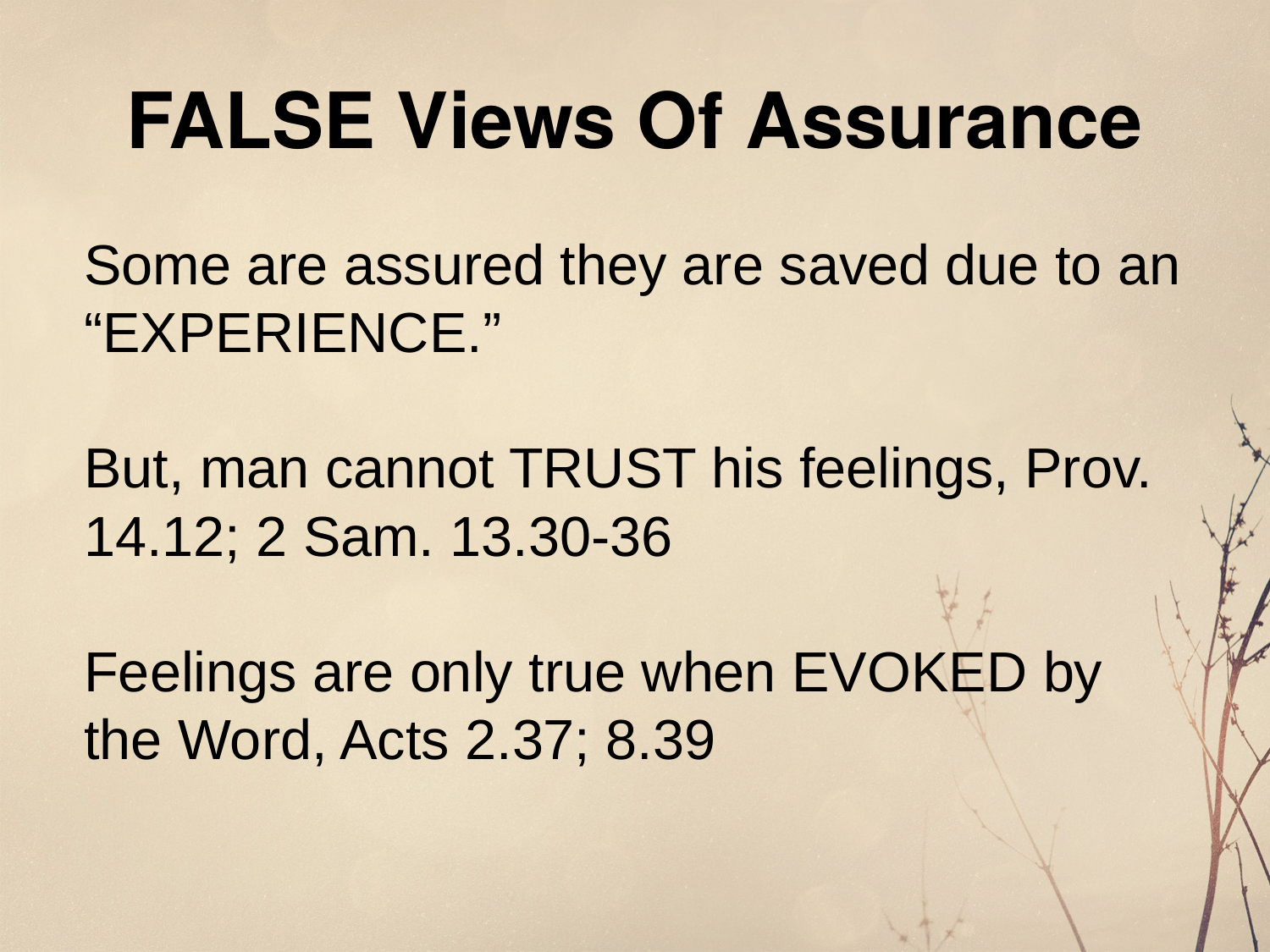

# FALSE Views Of Assurance
Some are assured they are saved due to an “EXPERIENCE.”

But, man cannot TRUST his feelings, Prov. 14.12; 2 Sam. 13.30-36

Feelings are only true when EVOKED by the Word, Acts 2.37; 8.39